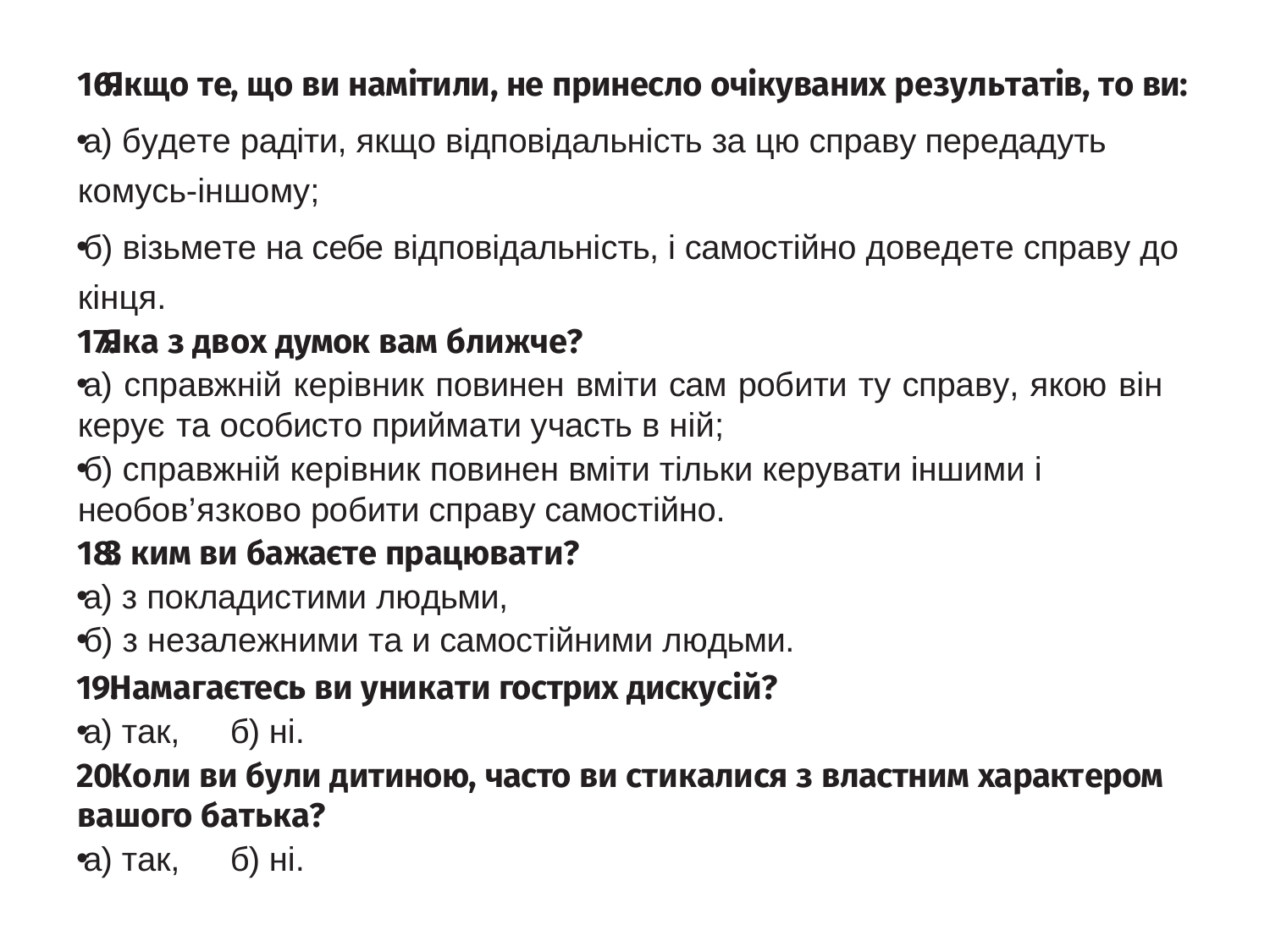

Якщо те, що ви намітили, не принесло очікуваних результатів, то ви:
а) будете радіти, якщо відповідальність за цю справу передадуть комусь-іншому;
б) візьмете на себе відповідальність, і самостійно доведете справу до кінця.
Яка з двох думок вам ближче?
а) справжній керівник повинен вміти сам робити ту справу, якою він керує та особисто приймати участь в ній;
б) справжній керівник повинен вміти тільки керувати іншими і необов’язково робити справу самостійно.
З ким ви бажаєте працювати?
а) з покладистими людьми,
б) з незалежними та и самостійними людьми.
 Намагаєтесь ви уникати гострих дискусій?
а) так,	б) ні.
 Коли ви були дитиною, часто ви стикалися з властним характером вашого батька?
а) так,	б) ні.